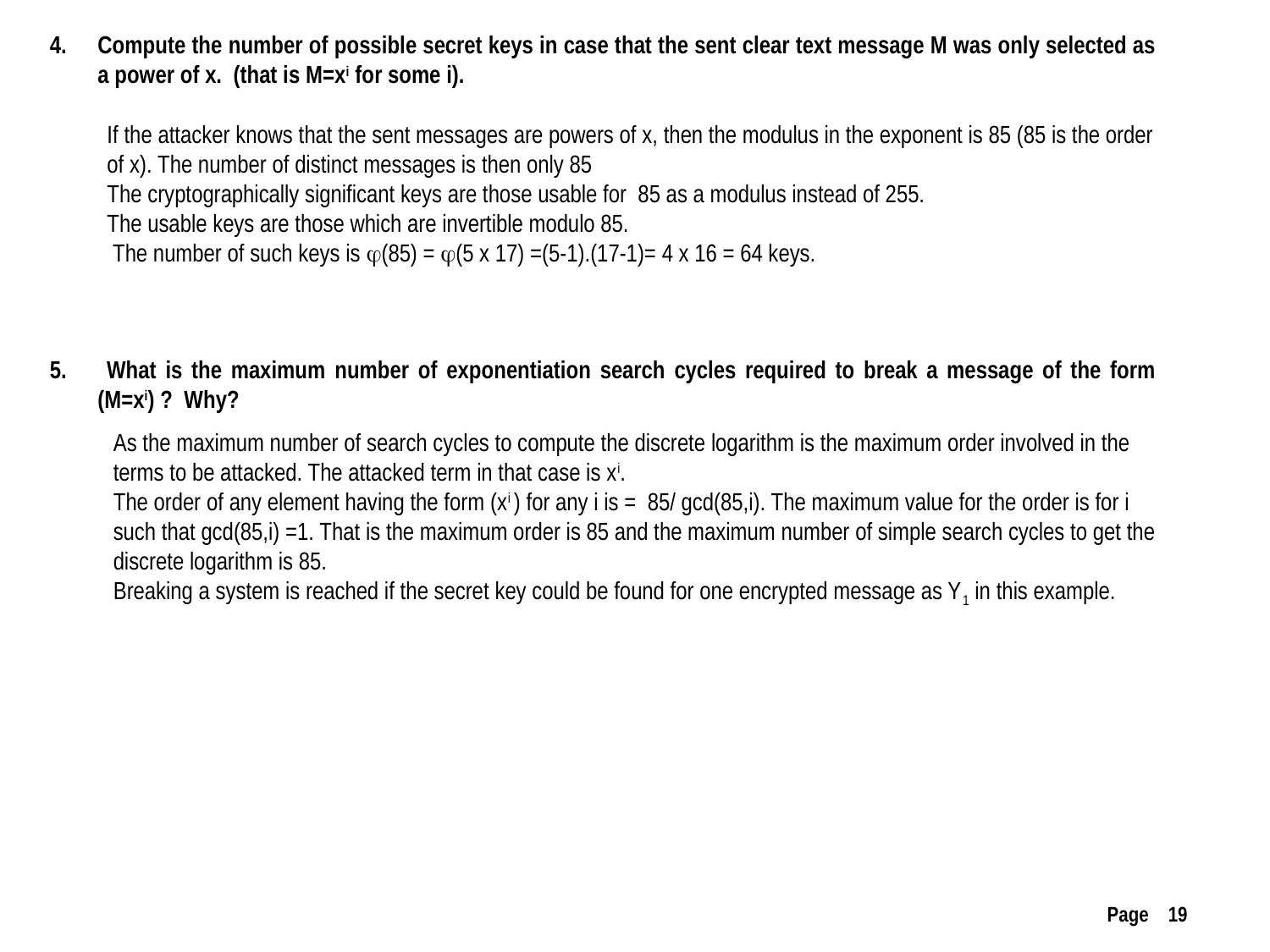

Compute the number of possible secret keys in case that the sent clear text message M was only selected as a power of x.  (that is M=xi for some i).
If the attacker knows that the sent messages are powers of x, then the modulus in the exponent is 85 (85 is the order of x). The number of distinct messages is then only 85
The cryptographically significant keys are those usable for  85 as a modulus instead of 255.
The usable keys are those which are invertible modulo 85.
 The number of such keys is ϕ(85) = ϕ(5 x 17) =(5-1).(17-1)= 4 x 16 = 64 keys.
 What is the maximum number of exponentiation search cycles required to break a message of the form (M=xi) ?  Why?
As the maximum number of search cycles to compute the discrete logarithm is the maximum order involved in the terms to be attacked. The attacked term in that case is xi.
The order of any element having the form (xi ) for any i is =  85/ gcd(85,i). The maximum value for the order is for i such that gcd(85,i) =1. That is the maximum order is 85 and the maximum number of simple search cycles to get the discrete logarithm is 85.
Breaking a system is reached if the secret key could be found for one encrypted message as Y1 in this example.